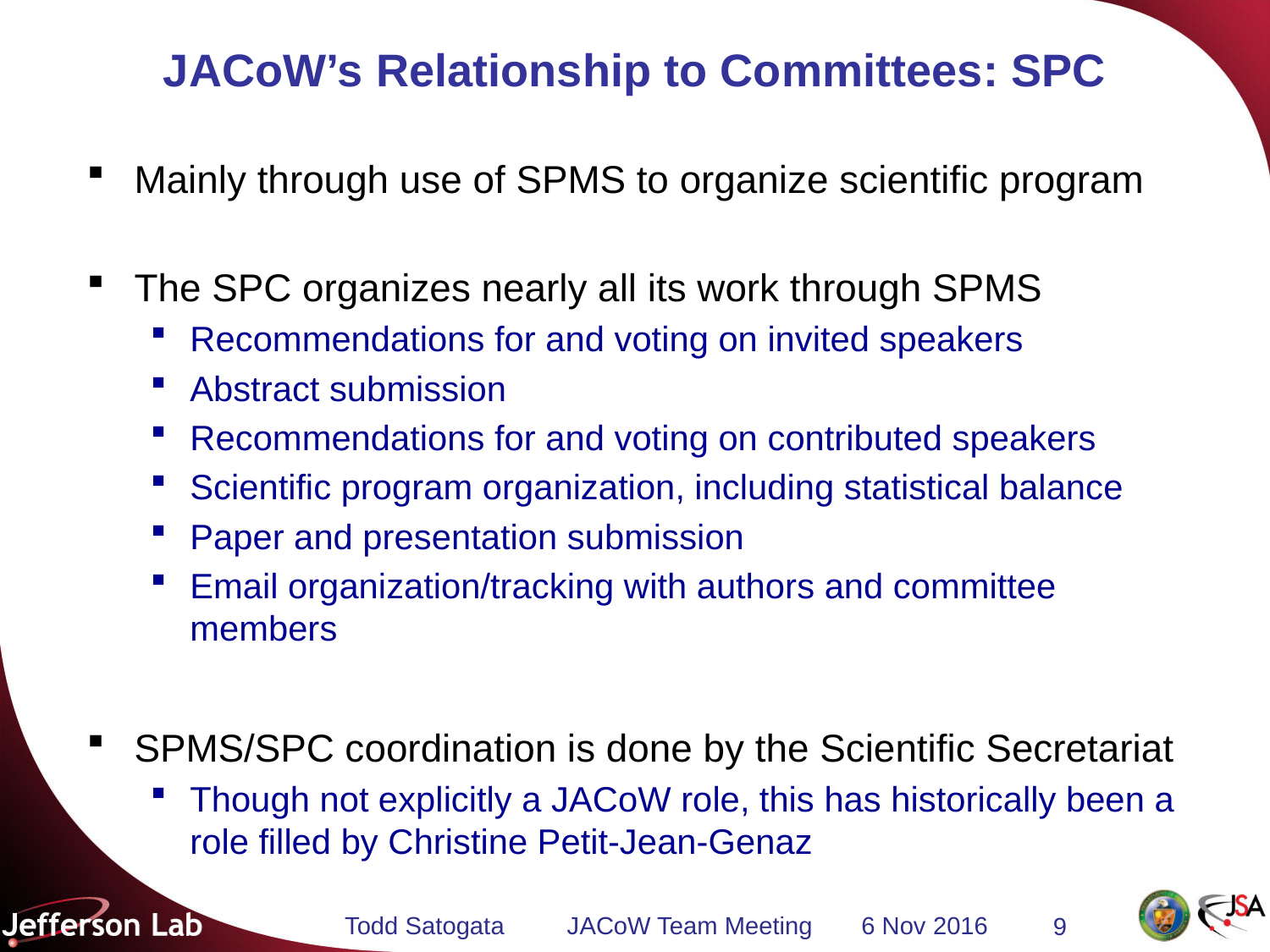

# JACoW’s Relationship to Committees: SPC
Mainly through use of SPMS to organize scientific program

The SPC organizes nearly all its work through SPMS
Recommendations for and voting on invited speakers
Abstract submission
Recommendations for and voting on contributed speakers
Scientific program organization, including statistical balance
Paper and presentation submission
Email organization/tracking with authors and committee members

SPMS/SPC coordination is done by the Scientific Secretariat
Though not explicitly a JACoW role, this has historically been a role filled by Christine Petit-Jean-Genaz